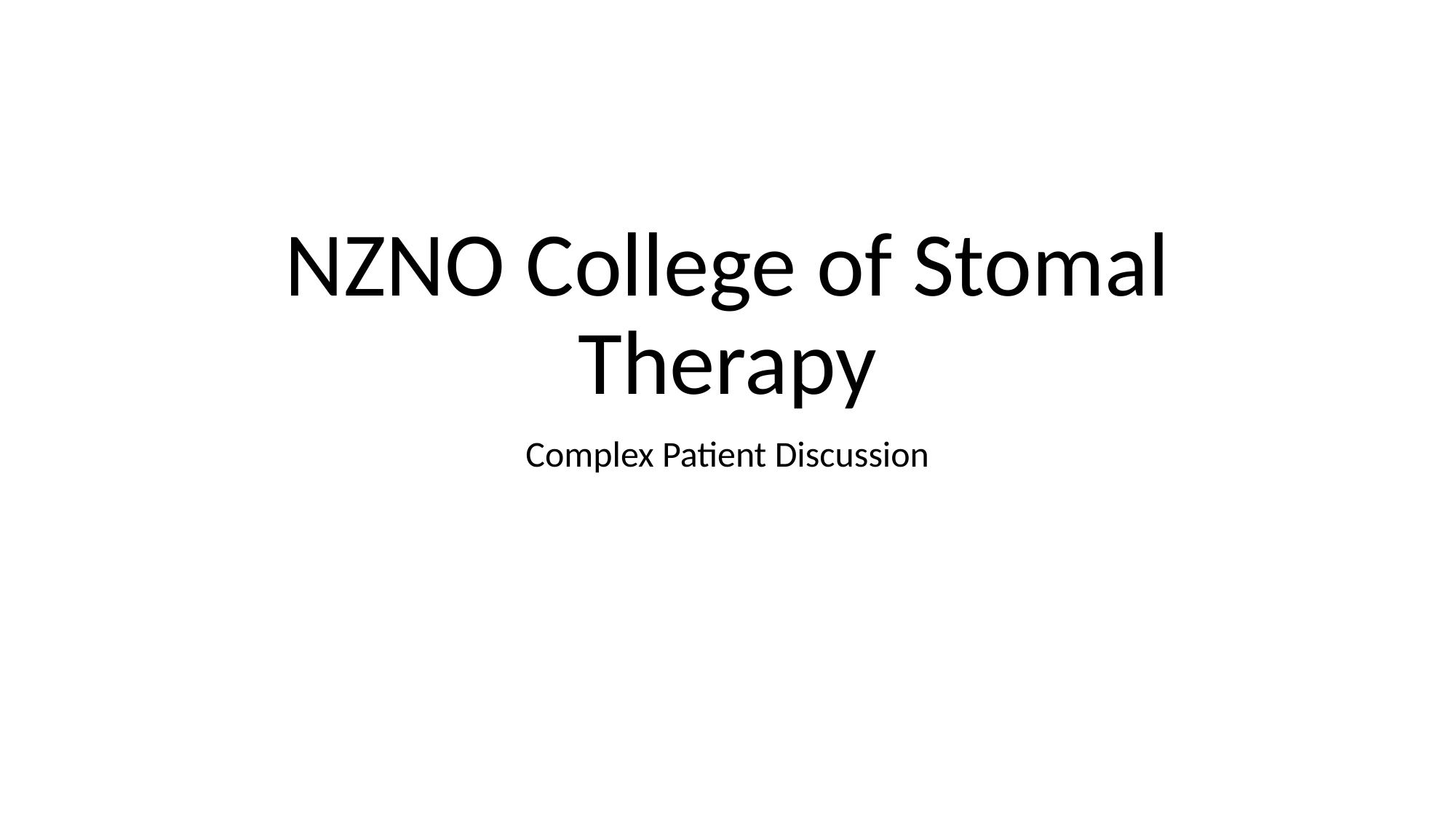

# NZNO College of Stomal Therapy
Complex Patient Discussion